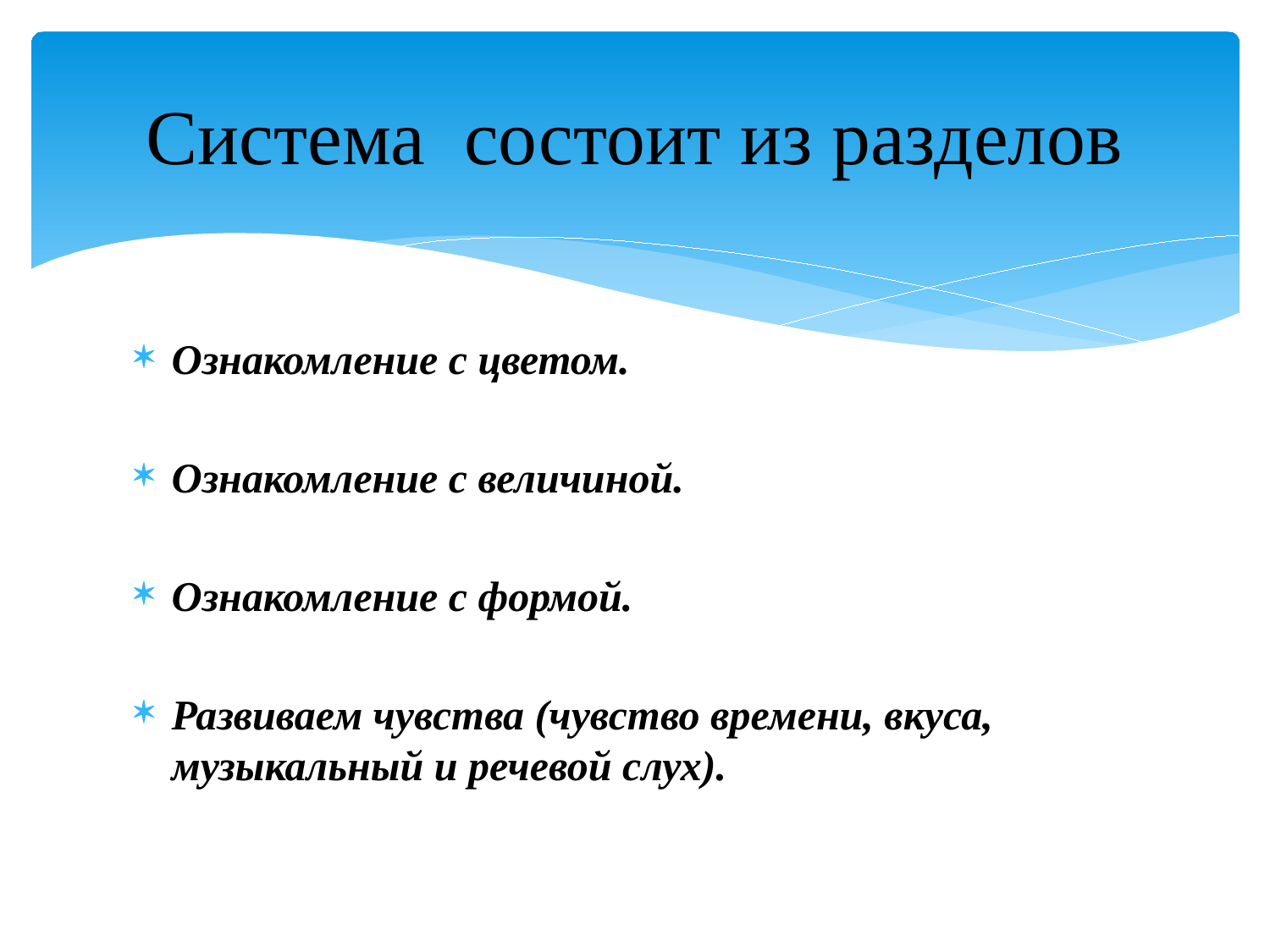

# Система  состоит из разделов
Ознакомление с цветом.

Ознакомление с величиной.

Ознакомление с формой.

Развиваем чувства (чувство времени, вкуса, музыкальный и речевой слух).